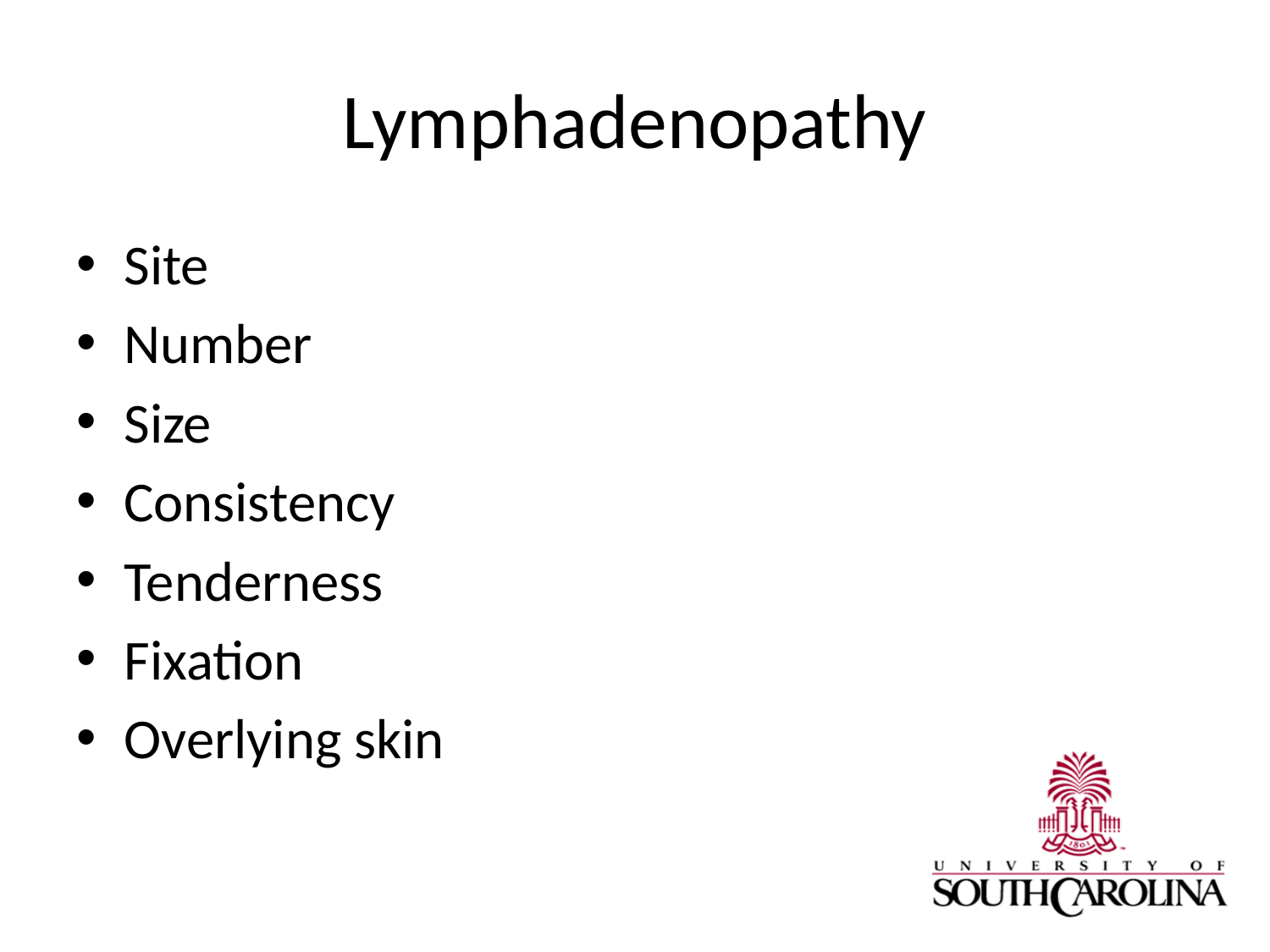

# Lymphadenopathy
Site
Number
Size
Consistency
Tenderness
Fixation
Overlying skin